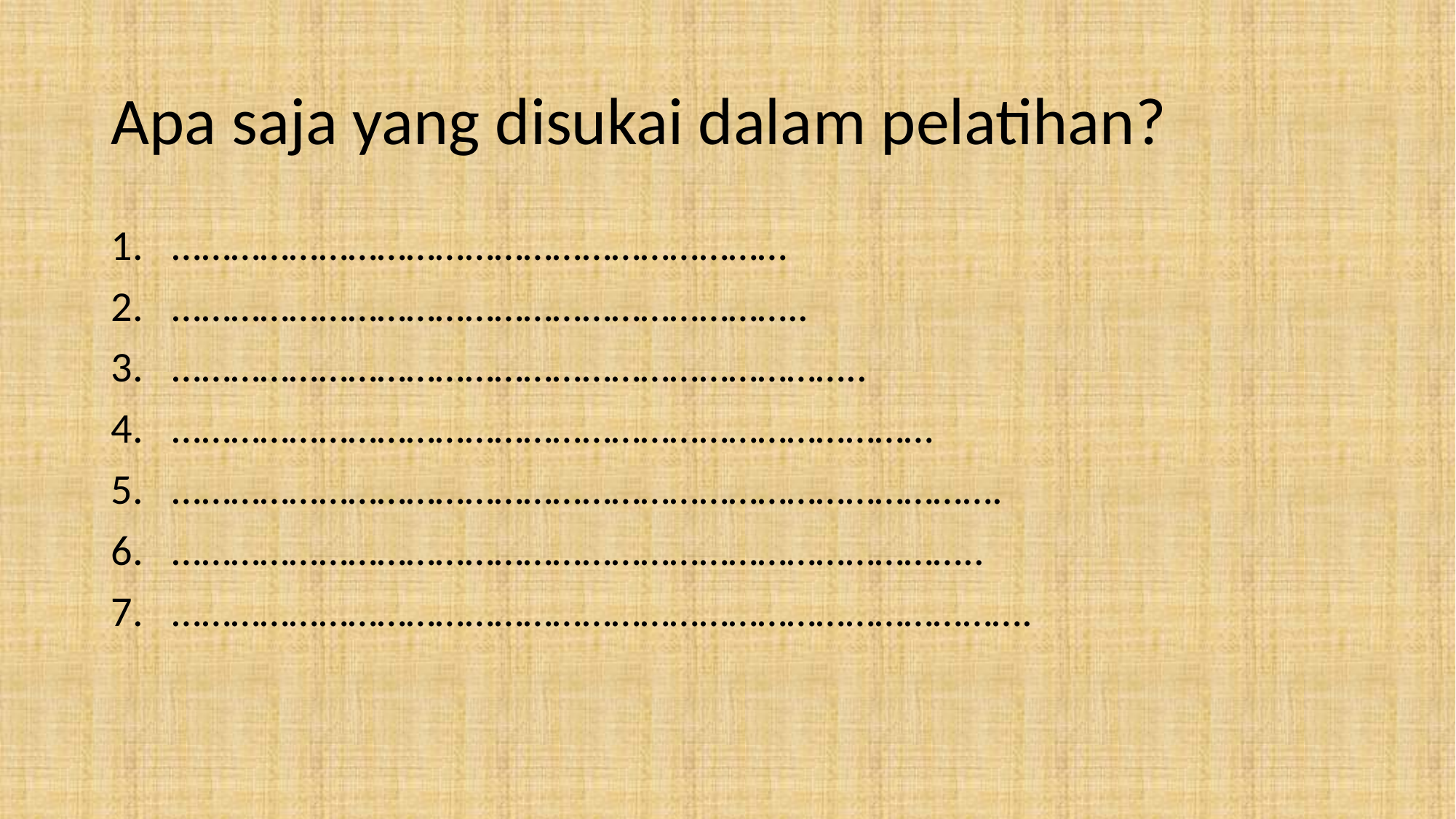

# Apa saja yang disukai dalam pelatihan?
………………………………………………………
………………………………………………………..
……………………………………………………………..
……………………………………………………………………
………………………………………………………………………….
………………………………………………………………………..
…………………………………………………………………………….